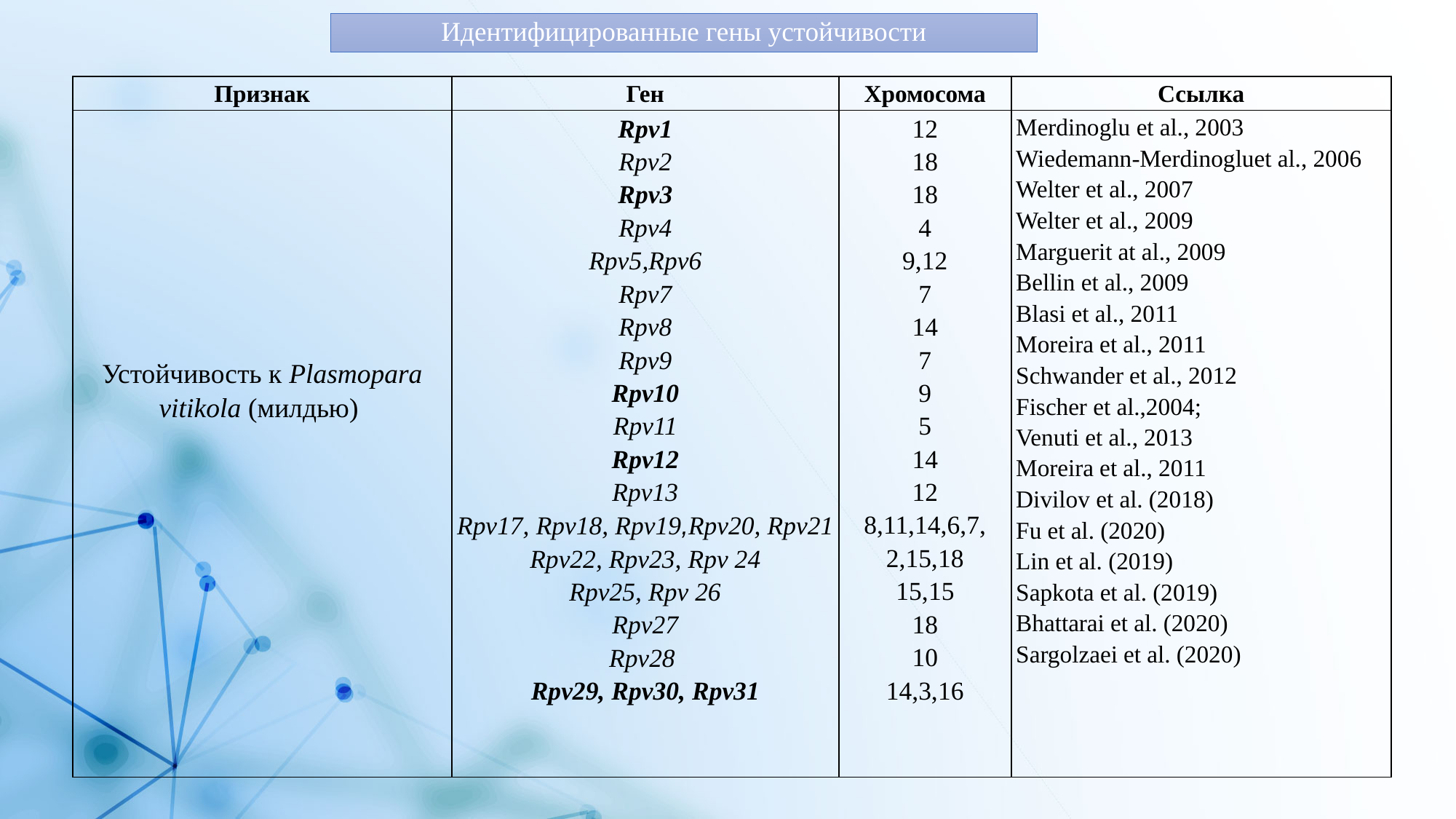

# Идентифицированные гены устойчивости
| Признак | Ген | Хромосома | Ссылка |
| --- | --- | --- | --- |
| Устойчивость к Plasmopara vitikola (милдью) | Rpv1 Rpv2 Rpv3 Rpv4 Rpv5,Rpv6 Rpv7 Rpv8 Rpv9 Rpv10 Rpv11 Rpv12 Rpv13 Rpv17, Rpv18, Rpv19,Rpv20, Rpv21 Rpv22, Rpv23, Rpv 24 Rpv25, Rpv 26 Rpv27 Rpv28 Rpv29, Rpv30, Rpv31 | 12 18 18 4 9,12 7 14 7 9 5 14 12 8,11,14,6,7, 2,15,18 15,15 18 10 14,3,16 | Merdinoglu et al., 2003 Wiedemann-Merdinogluet al., 2006 Welter et al., 2007 Welter et al., 2009 Marguerit at al., 2009 Bellin et al., 2009 Blasi et al., 2011 Moreira et al., 2011 Schwander et al., 2012 Fischer et al.,2004; Venuti et al., 2013 Moreira et al., 2011 Divilov et al. (2018) Fu et al. (2020) Lin et al. (2019) Sapkota et al. (2019) Bhattarai et al. (2020) Sargolzaei et al. (2020) |